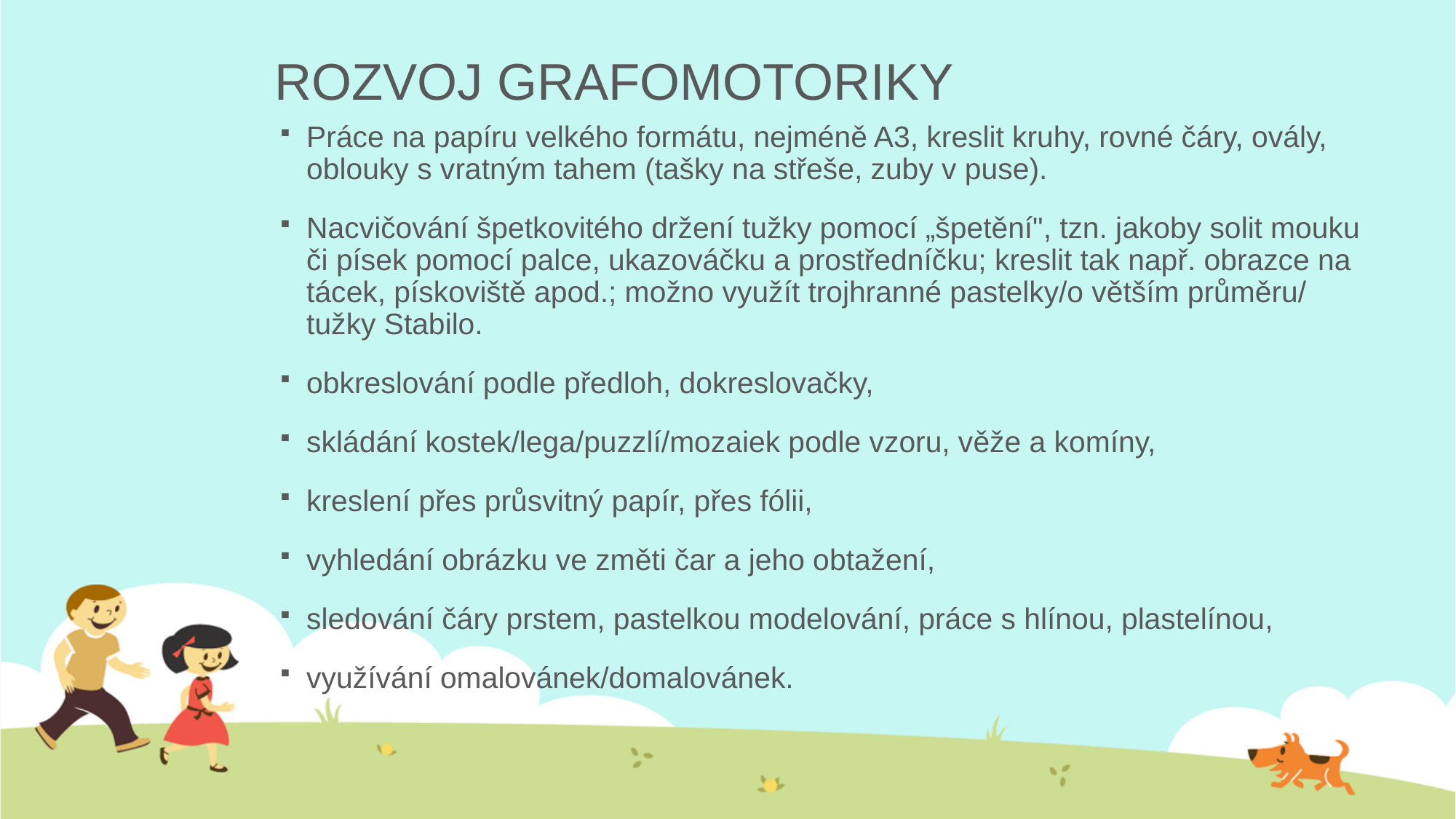

# ROZVOJ GRAFOMOTORIKY
Práce na papíru velkého formátu, nejméně A3, kreslit kruhy, rovné čáry, ovály, oblouky s vratným tahem (tašky na střeše, zuby v puse).
Nacvičování špetkovitého držení tužky pomocí „špetění", tzn. jakoby solit mouku či písek pomocí palce, ukazováčku a prostředníčku; kreslit tak např. obrazce na tácek, pískoviště apod.; možno využít trojhranné pastelky/o větším průměru/ tužky Stabilo.
obkreslování podle předloh, dokreslovačky,
skládání kostek/lega/puzzlí/mozaiek podle vzoru, věže a komíny,
kreslení přes průsvitný papír, přes fólii,
vyhledání obrázku ve změti čar a jeho obtažení,
sledování čáry prstem, pastelkou modelování, práce s hlínou, plastelínou,
využívání omalovánek/domalovánek.